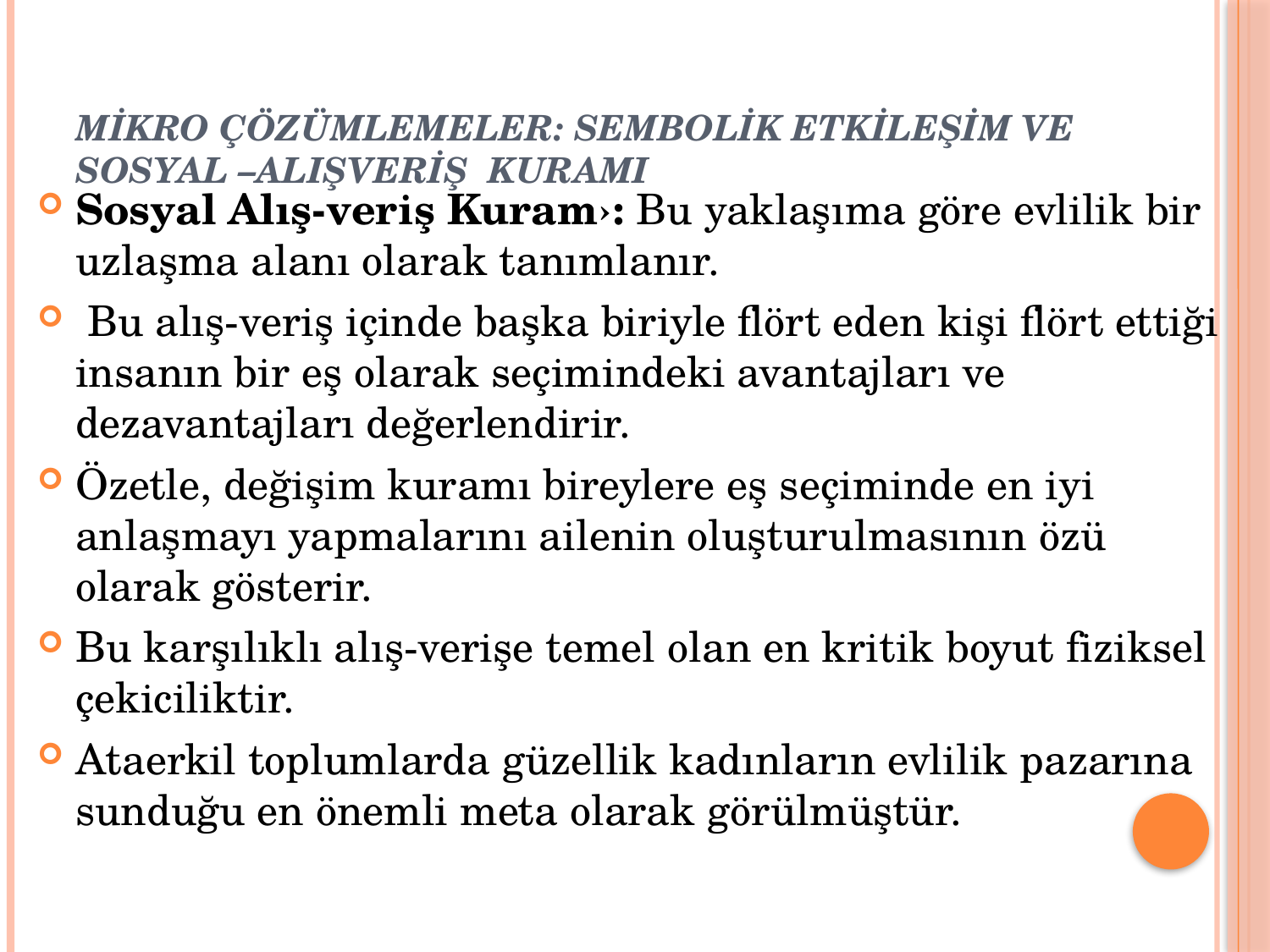

# Mikro Çözümlemeler: Sembolik EtkileŞİm ve Sosyal –alIŞVERİŞ  KURAMI
Sosyal Alış-veriş Kuram›: Bu yaklaşıma göre evlilik bir uzlaşma alanı olarak tanımlanır.
 Bu alış-veriş içinde başka biriyle flört eden kişi flört ettiği insanın bir eş olarak seçimindeki avantajları ve dezavantajları değerlendirir.
Özetle, değişim kuramı bireylere eş seçiminde en iyi anlaşmayı yapmalarını ailenin oluşturulmasının özü olarak gösterir.
Bu karşılıklı alış-verişe temel olan en kritik boyut fiziksel çekiciliktir.
Ataerkil toplumlarda güzellik kadınların evlilik pazarına sunduğu en önemli meta olarak görülmüştür.